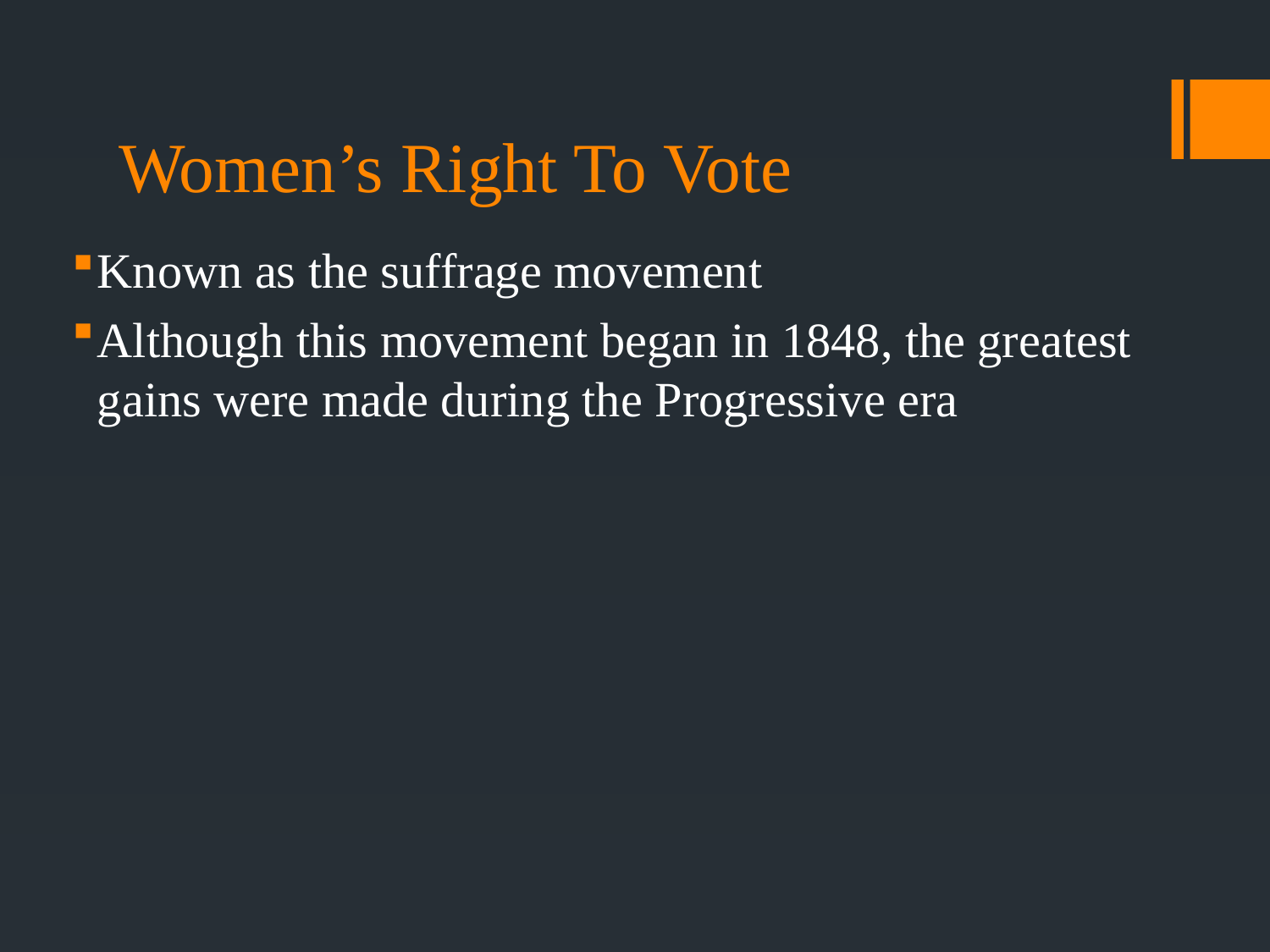

# Women’s Right To Vote
Known as the suffrage movement
Although this movement began in 1848, the greatest gains were made during the Progressive era